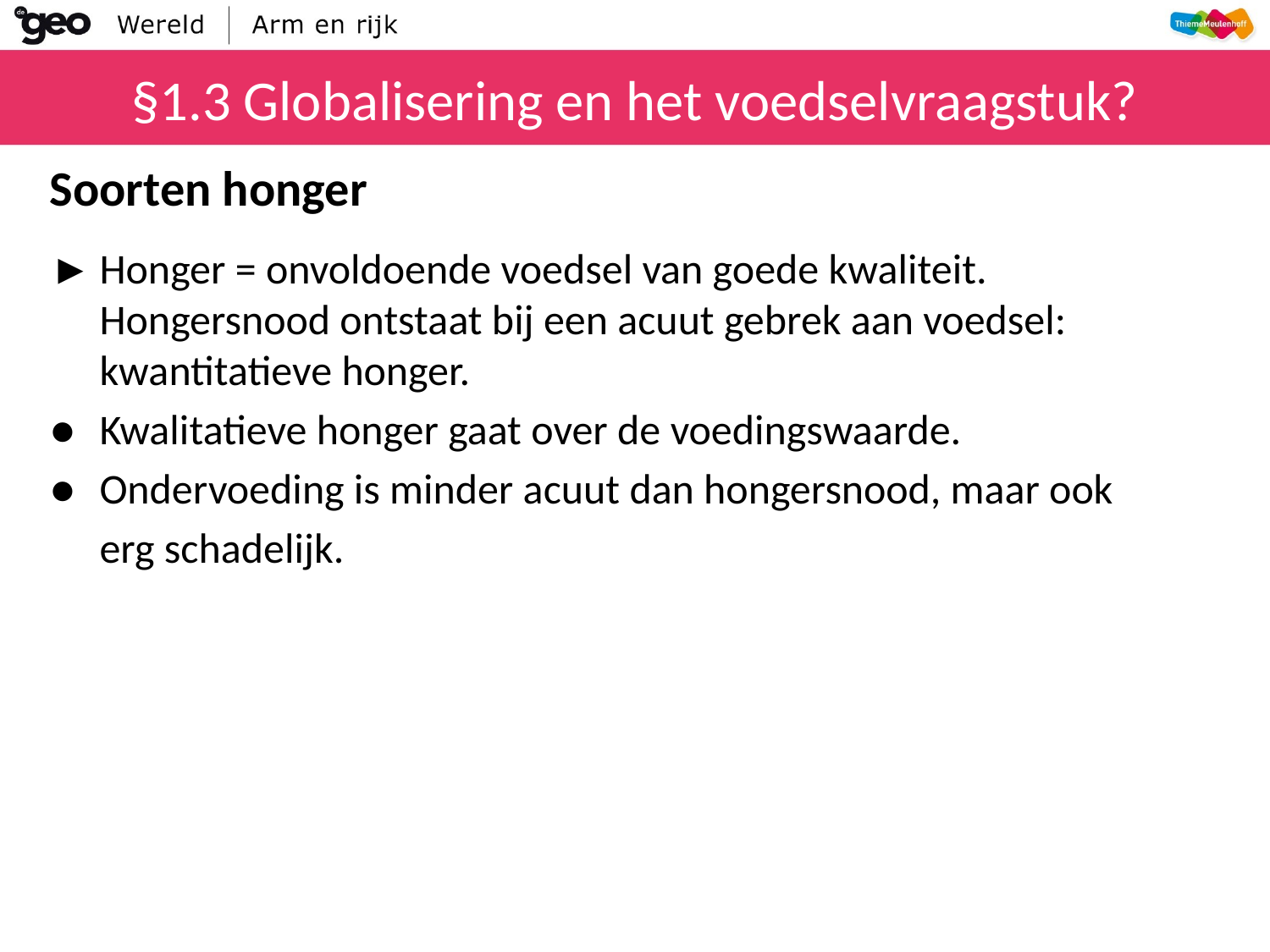

# §1.3 Globalisering en het voedselvraagstuk?
Soorten honger
►	Honger = onvoldoende voedsel van goede kwaliteit. Hongersnood ontstaat bij een acuut gebrek aan voedsel: kwantitatieve honger.
●	Kwalitatieve honger gaat over de voedingswaarde.
●	Ondervoeding is minder acuut dan hongersnood, maar ook
	erg schadelijk.